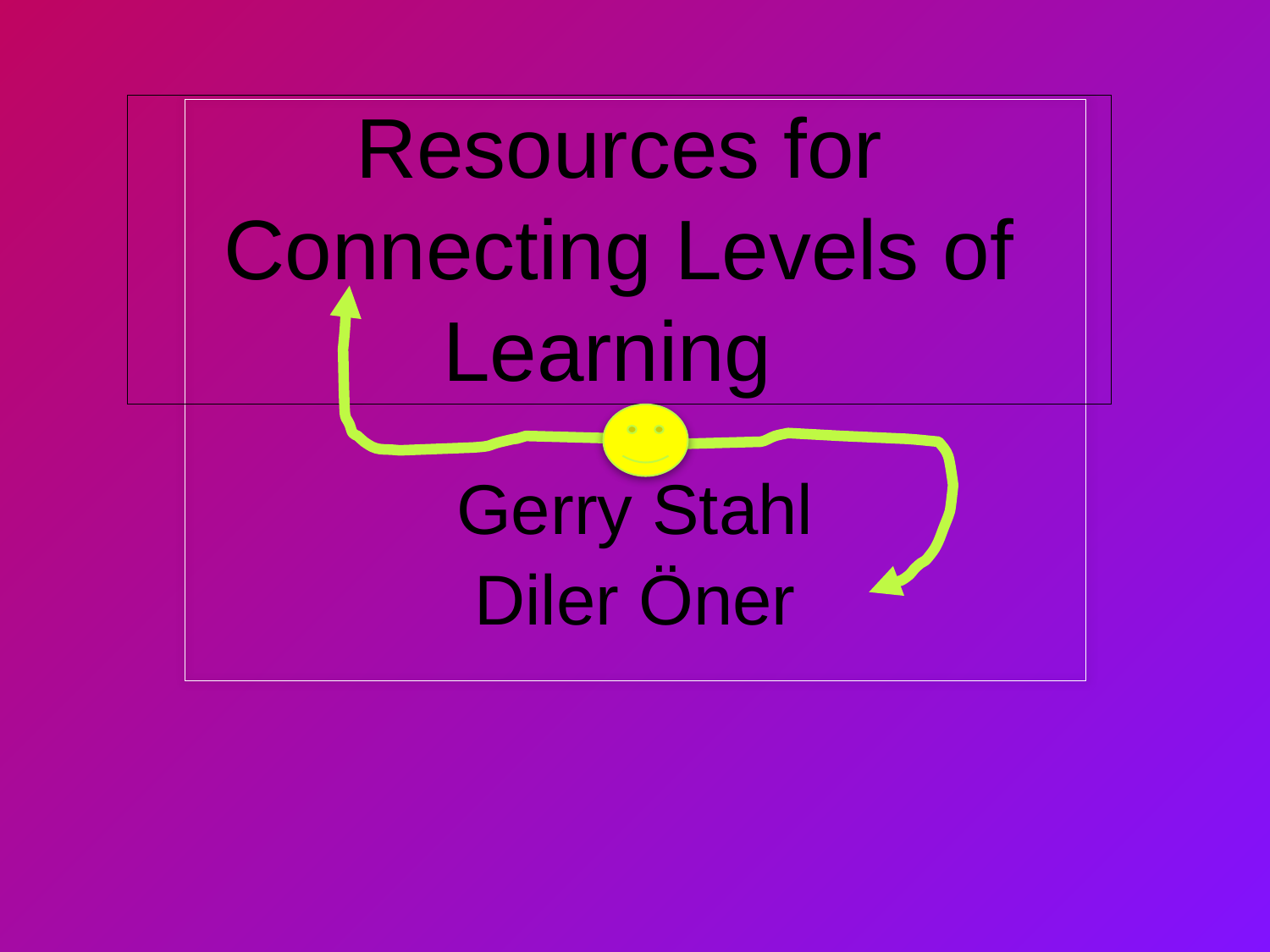

# Resources for Connecting Levels of Learning

Gerry Stahl
Diler Öner